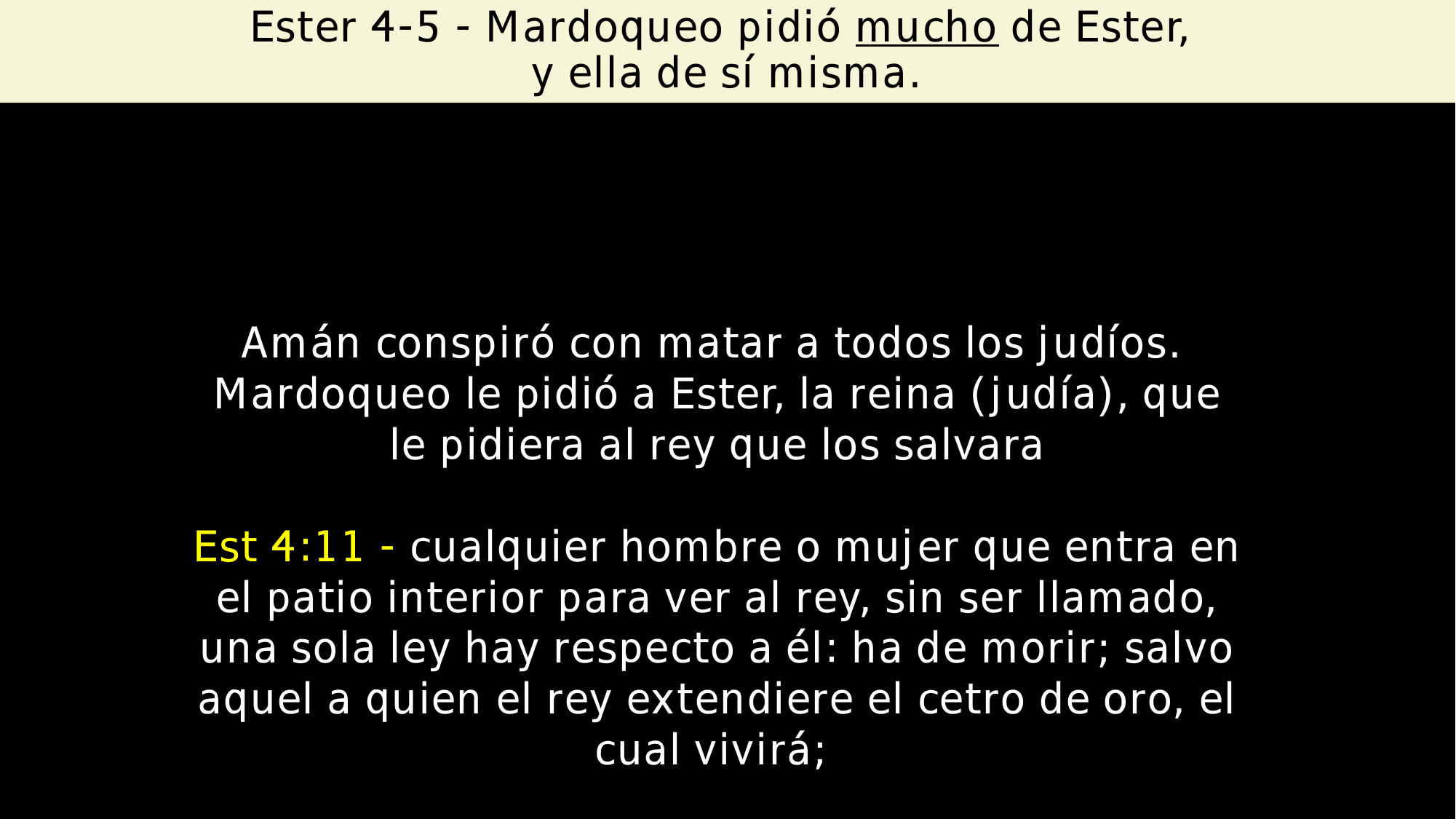

Ester 4-5 - Mardoqueo pidió mucho de Ester,
y ella de sí misma.
Amán conspiró con matar a todos los judíos.  Mardoqueo le pidió a Ester, la reina (judía), que le pidiera al rey que los salvara

Est 4:11 - cualquier hombre o mujer que entra en el patio interior para ver al rey, sin ser llamado, una sola ley hay respecto a él: ha de morir; salvo aquel a quien el rey extendiere el cetro de oro, el cual vivirá;